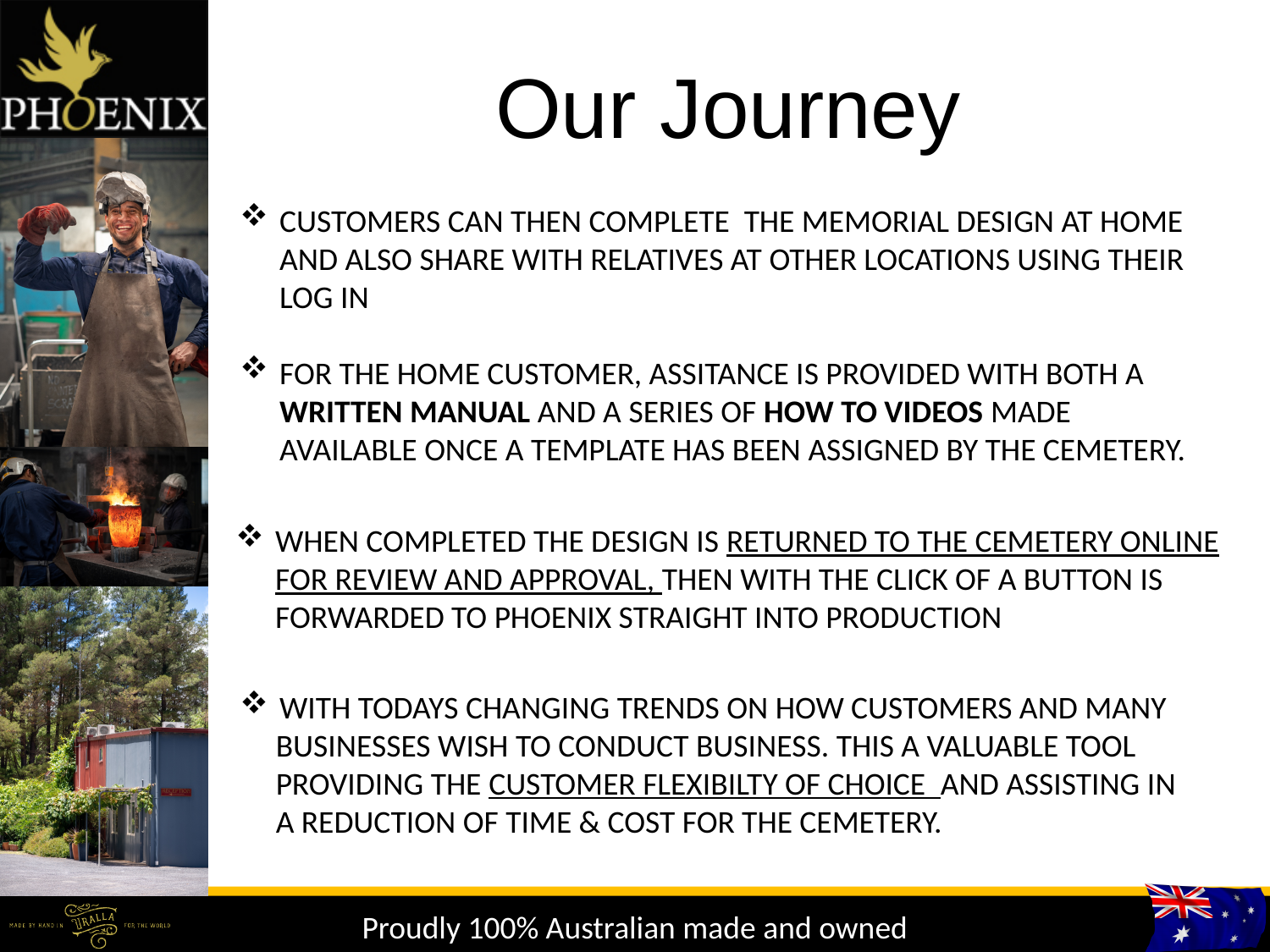

Our Journey
CUSTOMERS CAN THEN COMPLETE  THE MEMORIAL DESIGN AT HOME AND ALSO SHARE WITH RELATIVES AT OTHER LOCATIONS USING THEIR LOG IN

FOR THE HOME CUSTOMER, ASSITANCE IS PROVIDED WITH BOTH A WRITTEN MANUAL AND A SERIES OF HOW TO VIDEOS MADE AVAILABLE ONCE A TEMPLATE HAS BEEN ASSIGNED BY THE CEMETERY.
WHEN COMPLETED THE DESIGN IS RETURNED TO THE CEMETERY ONLINE FOR REVIEW AND APPROVAL, THEN WITH THE CLICK OF A BUTTON IS FORWARDED TO PHOENIX STRAIGHT INTO PRODUCTION
WITH TODAYS CHANGING TRENDS ON HOW CUSTOMERS AND MANY
     BUSINESSES WISH TO CONDUCT BUSINESS. THIS A VALUABLE TOOL
     PROVIDING THE CUSTOMER FLEXIBILTY OF CHOICE  AND ASSISTING IN
     A REDUCTION OF TIME & COST FOR THE CEMETERY.